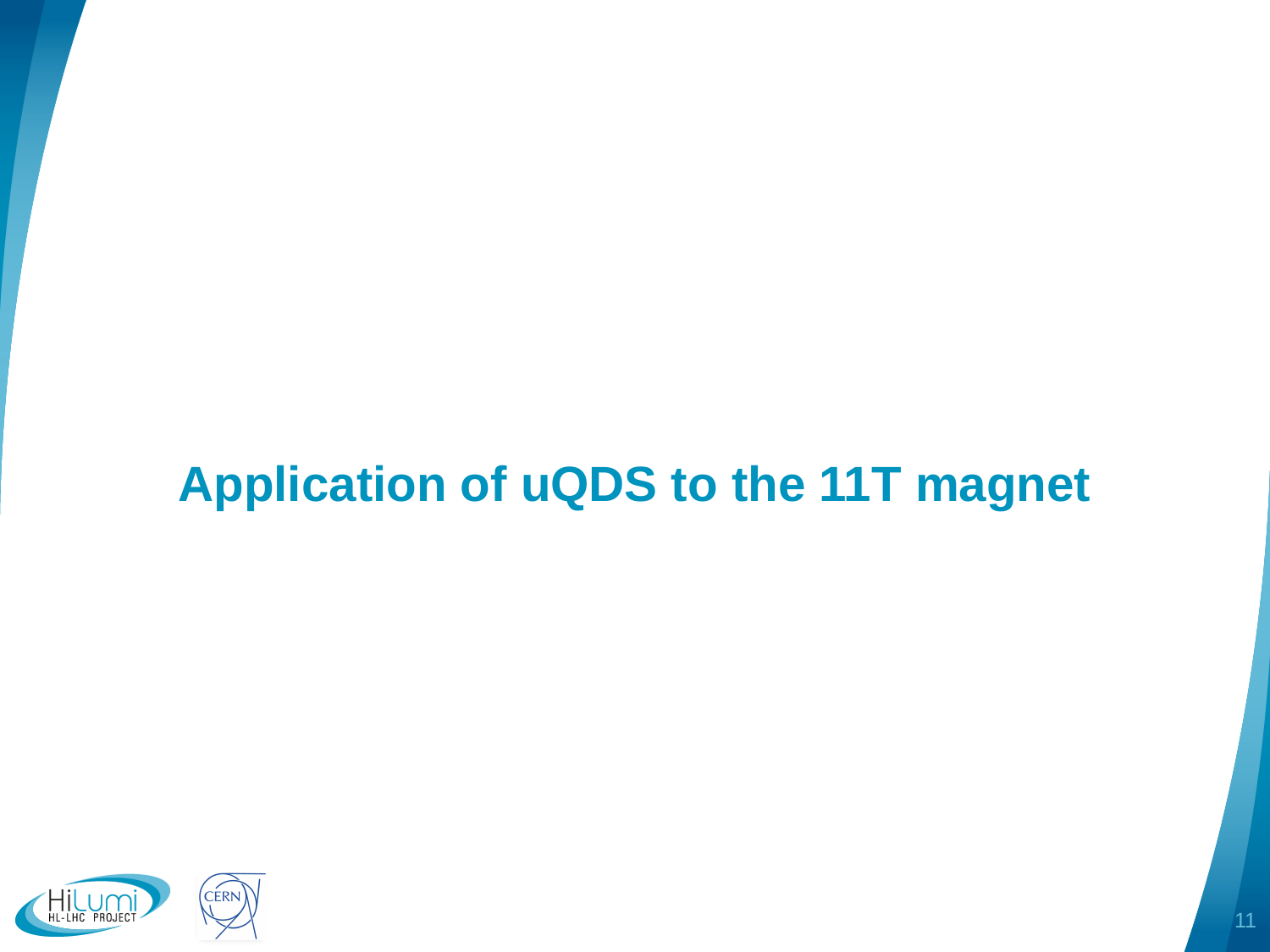

Application of uQDS to the 11T magnet

11